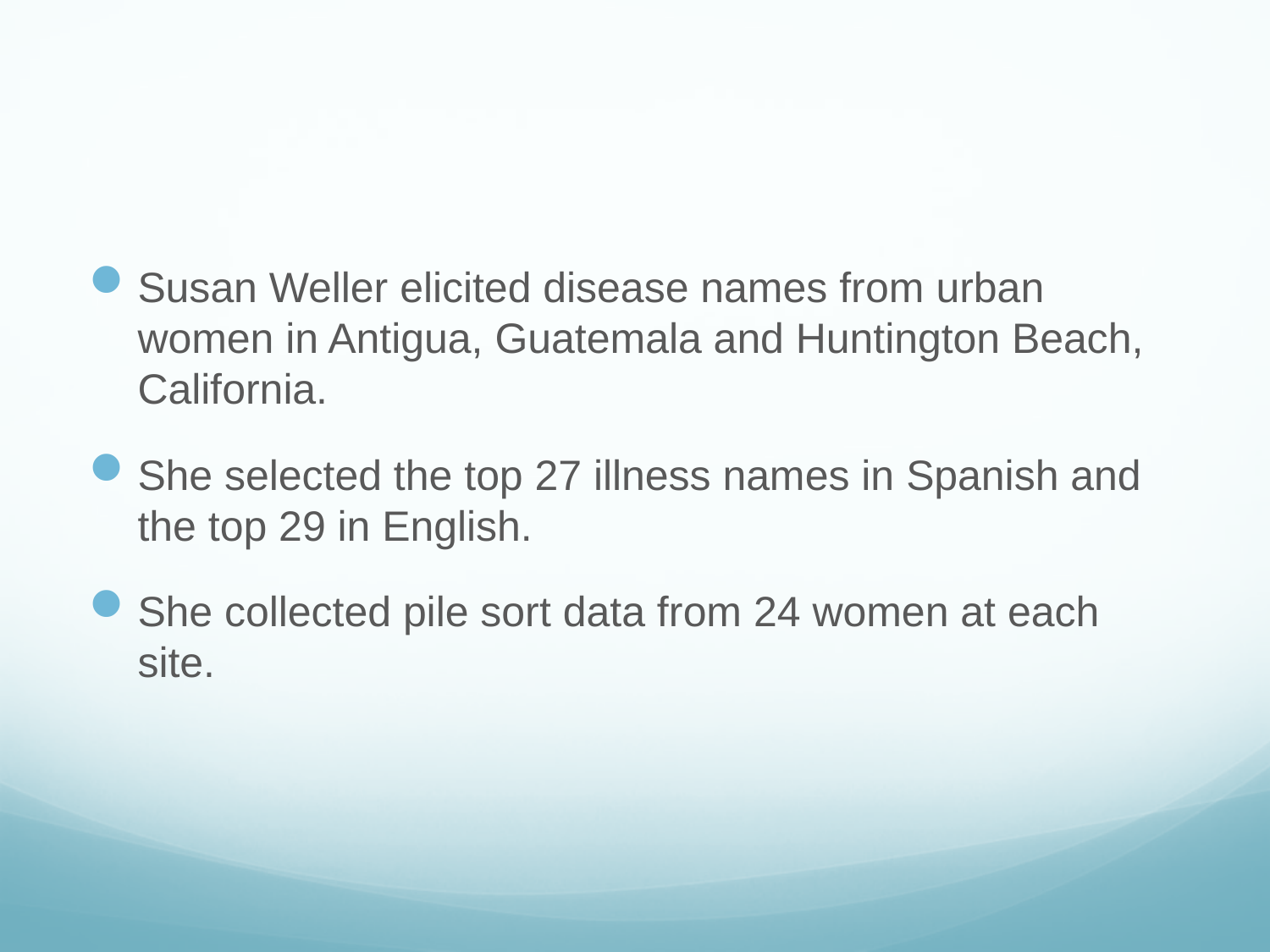

#
Susan Weller elicited disease names from urban women in Antigua, Guatemala and Huntington Beach, California.
She selected the top 27 illness names in Spanish and the top 29 in English.
She collected pile sort data from 24 women at each site.